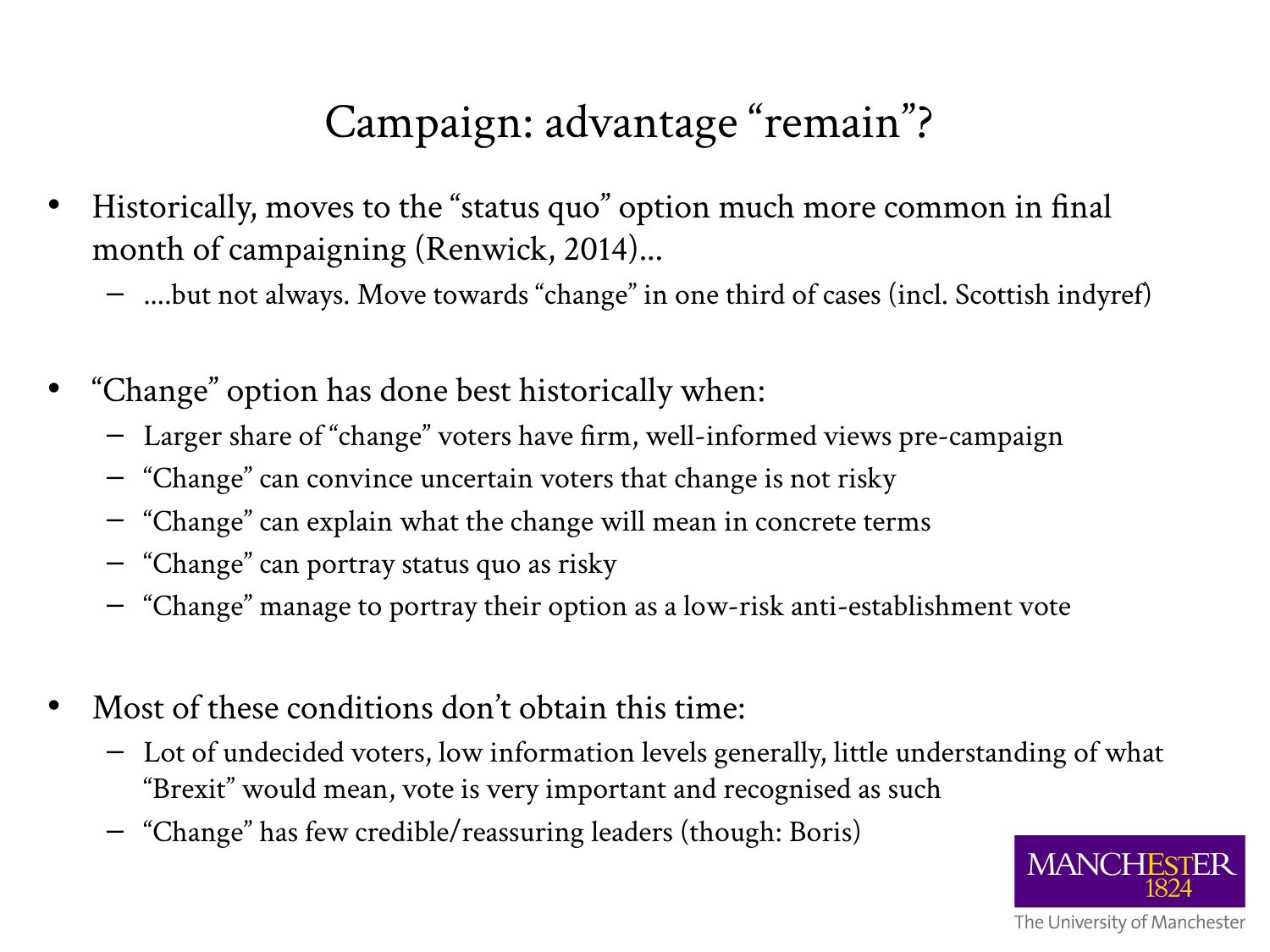

# Campaign: advantage “remain”?
Historically, moves to the “status quo” option much more common in final month of campaigning (Renwick, 2014)...
....but not always. Move towards “change” in one third of cases (incl. Scottish indyref)

“Change” option has done best historically when:
Larger share of “change” voters have firm, well-informed views pre-campaign
“Change” can convince uncertain voters that change is not risky
“Change” can explain what the change will mean in concrete terms
“Change” can portray status quo as risky
“Change” manage to portray their option as a low-risk anti-establishment vote

Most of these conditions don’t obtain this time:
Lot of undecided voters, low information levels generally, little understanding of what “Brexit” would mean, vote is very important and recognised as such
“Change” has few credible/reassuring leaders (though: Boris)